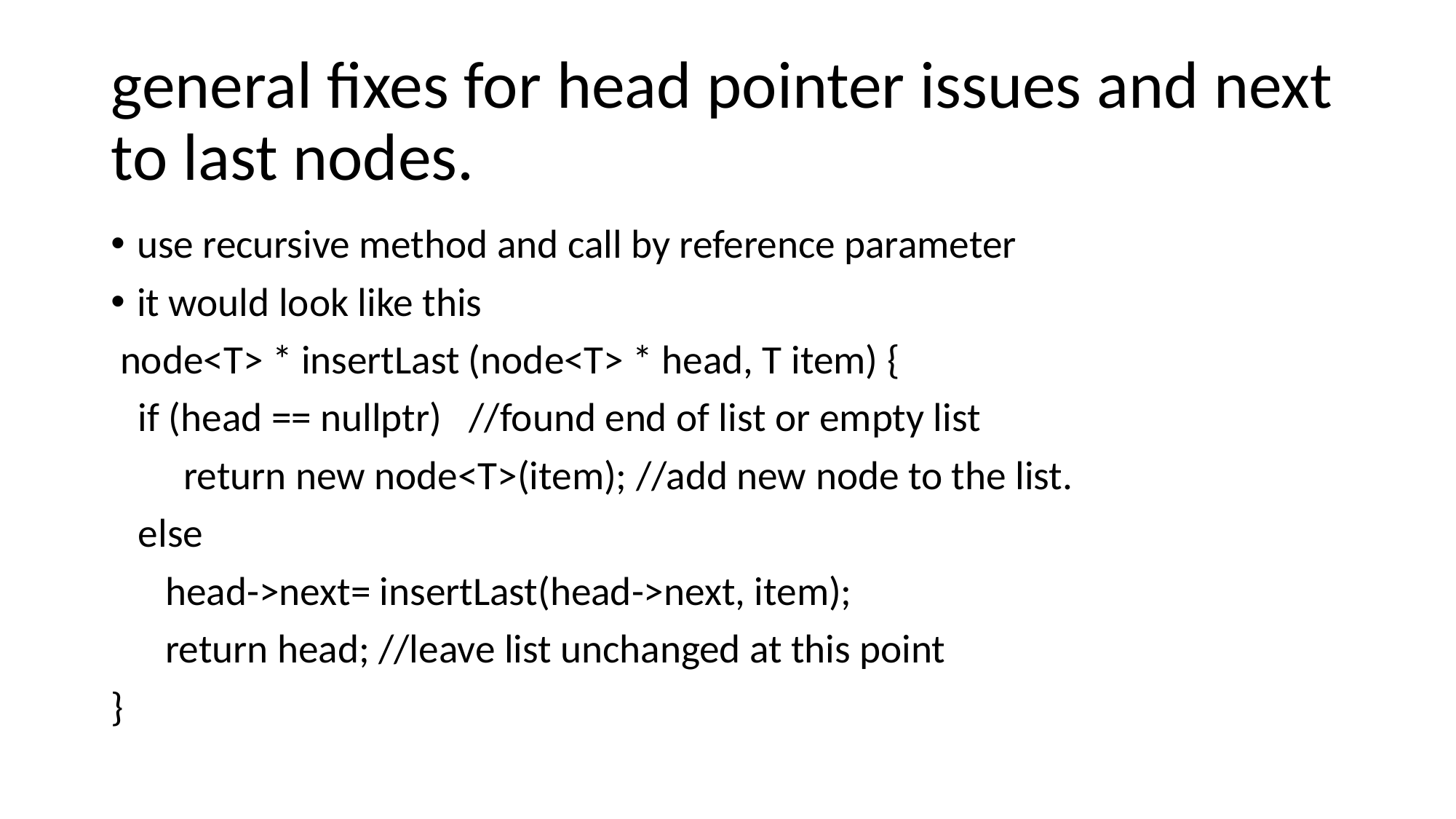

# general fixes for head pointer issues and next to last nodes.
use recursive method and call by reference parameter
it would look like this
 node<T> * insertLast (node<T> * head, T item) {
   if (head == nullptr)   //found end of list or empty list
        return new node<T>(item); //add new node to the list.
   else
      head->next= insertLast(head->next, item);
      return head; //leave list unchanged at this point
}